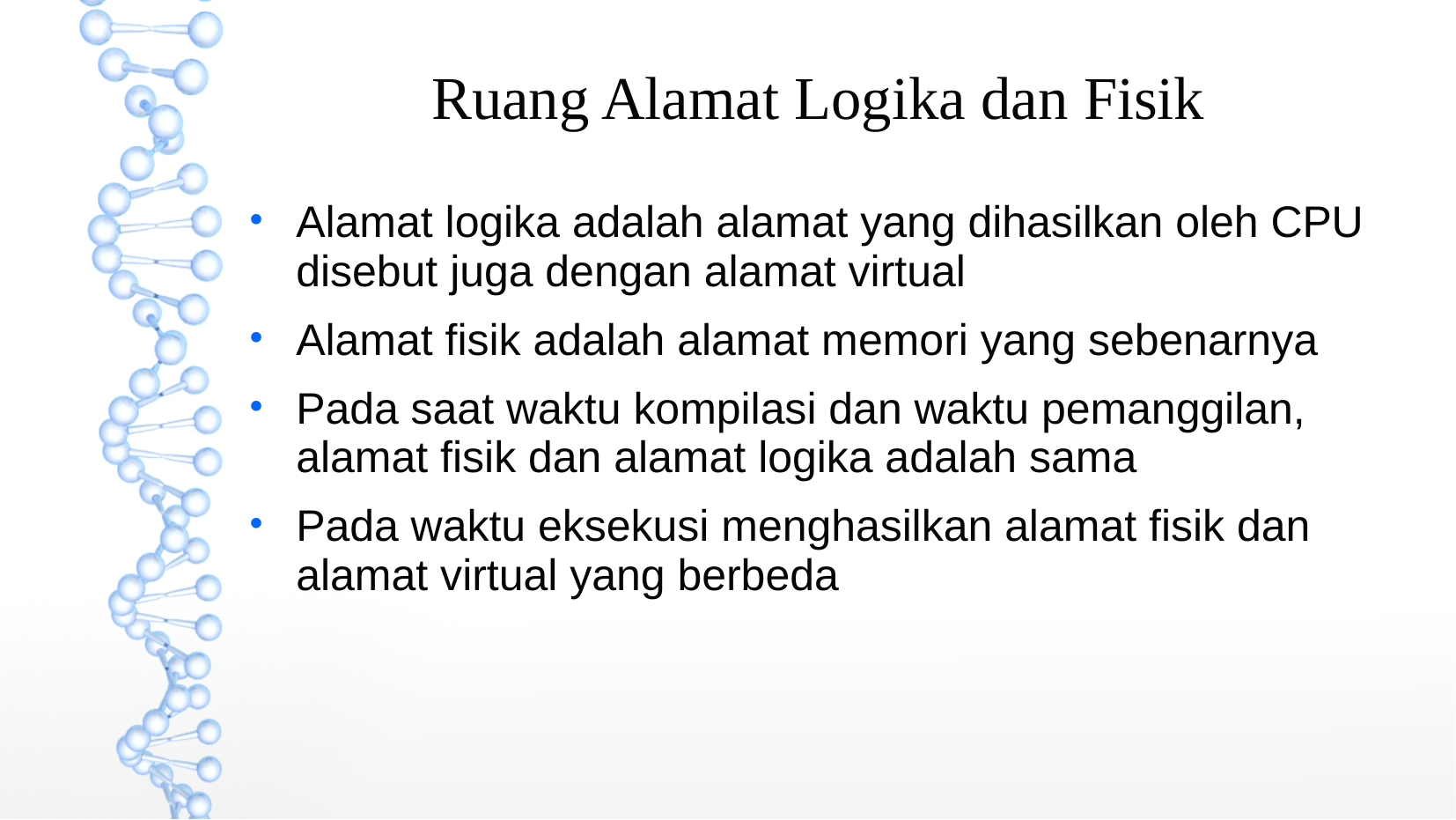

Ruang Alamat Logika dan Fisik
Alamat logika adalah alamat yang dihasilkan oleh CPU disebut juga dengan alamat virtual
Alamat fisik adalah alamat memori yang sebenarnya
Pada saat waktu kompilasi dan waktu pemanggilan, alamat fisik dan alamat logika adalah sama
Pada waktu eksekusi menghasilkan alamat fisik dan alamat virtual yang berbeda